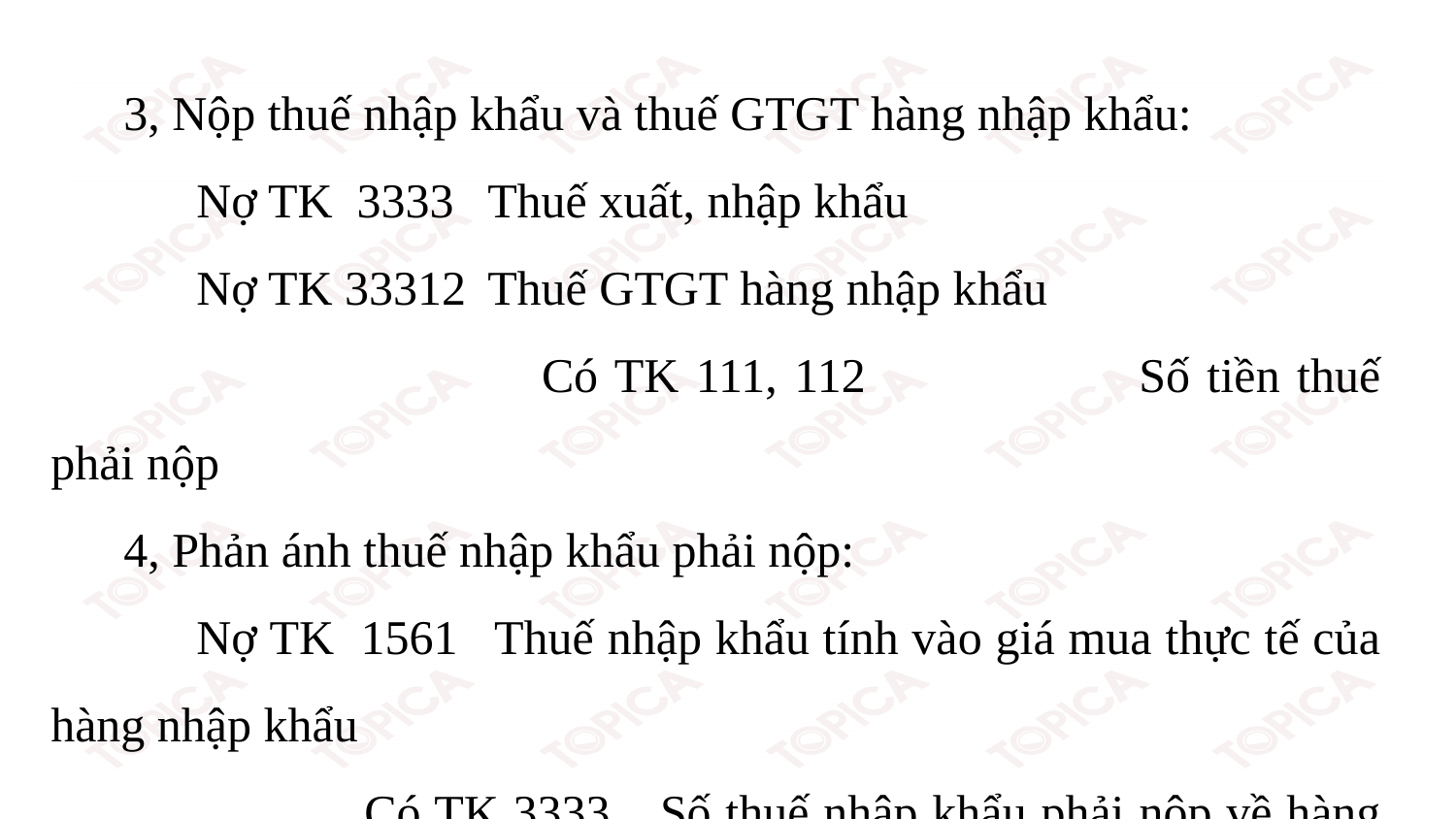

3, Nộp thuế nhập khẩu và thuế GTGT hàng nhập khẩu:
	Nợ TK  3333 	Thuế xuất, nhập khẩu
	Nợ TK 33312	Thuế GTGT hàng nhập khẩu
           		Có TK 111, 112		Số tiền thuế phải nộp
4, Phản ánh thuế nhập khẩu phải nộp:
	Nợ TK  1561  	Thuế nhập khẩu tính vào giá mua thực tế của hàng nhập khẩu
          	Có TK 3333	Số thuế nhập khẩu phải nộp về hàng nhập khẩu